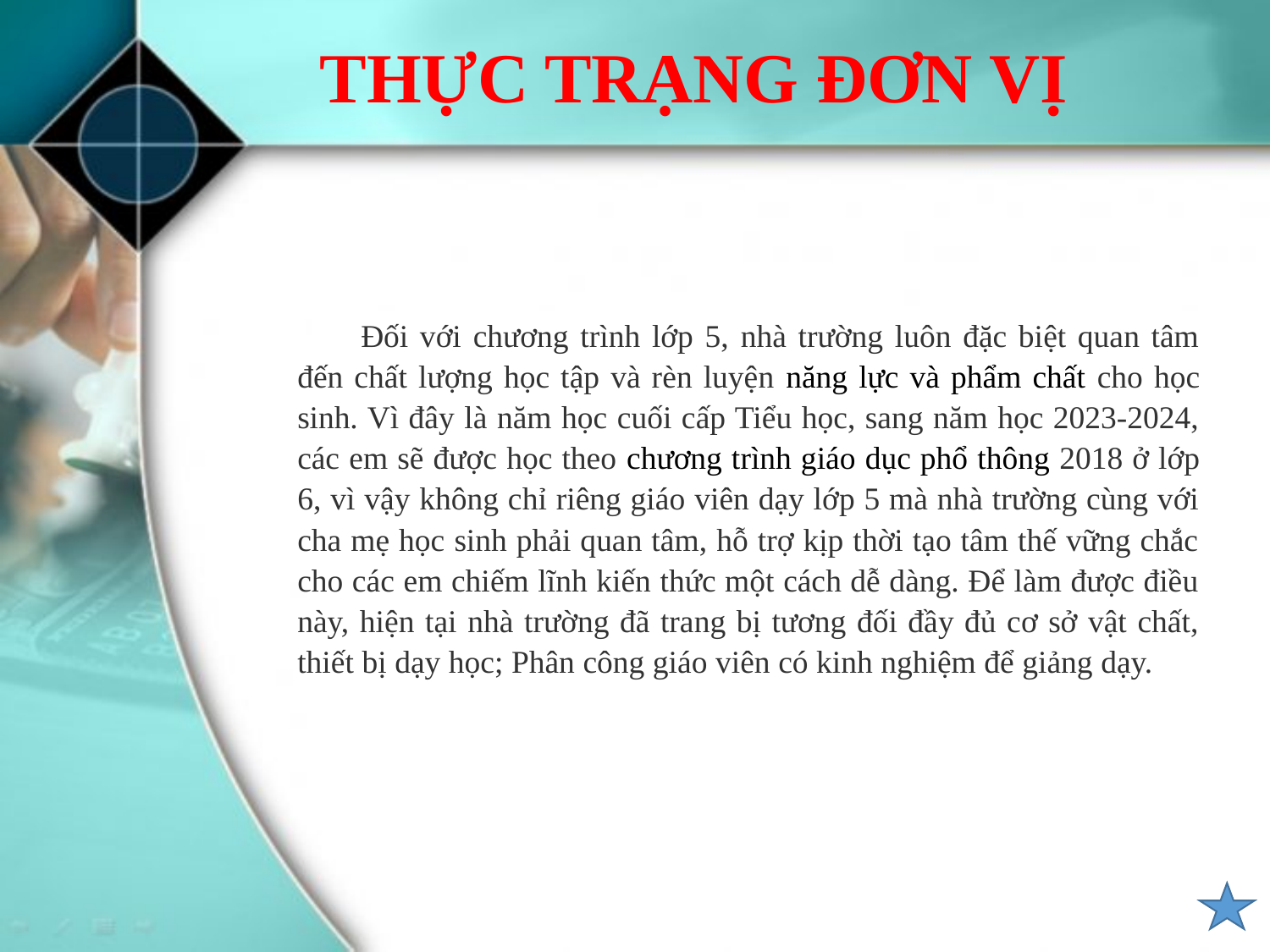

THỰC TRẠNG ĐƠN VỊ
Đối với chương trình lớp 5, nhà trường luôn đặc biệt quan tâm đến chất lượng học tập và rèn luyện năng lực và phẩm chất cho học sinh. Vì đây là năm học cuối cấp Tiểu học, sang năm học 2023-2024, các em sẽ được học theo chương trình giáo dục phổ thông 2018 ở lớp 6, vì vậy không chỉ riêng giáo viên dạy lớp 5 mà nhà trường cùng với cha mẹ học sinh phải quan tâm, hỗ trợ kịp thời tạo tâm thế vững chắc cho các em chiếm lĩnh kiến thức một cách dễ dàng. Để làm được điều này, hiện tại nhà trường đã trang bị tương đối đầy đủ cơ sở vật chất, thiết bị dạy học; Phân công giáo viên có kinh nghiệm để giảng dạy.